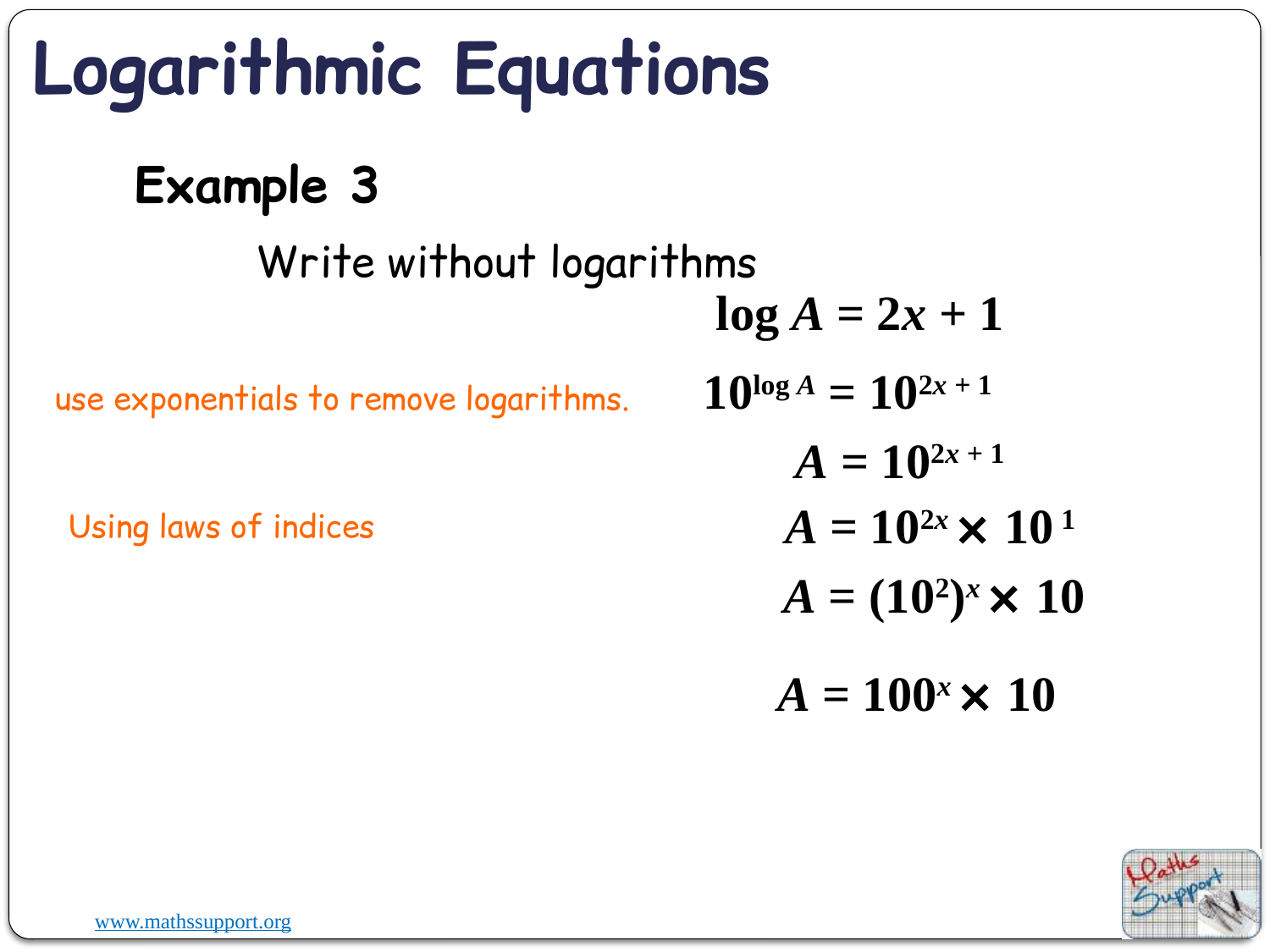

# Logarithmic Equations
Example 3
Write without logarithms
log A = 2x + 1
10log A = 102x + 1
use exponentials to remove logarithms.
A = 102x + 1
A = 102x × 10 1
Using laws of indices
A = (102)x × 10
A = 100x × 10